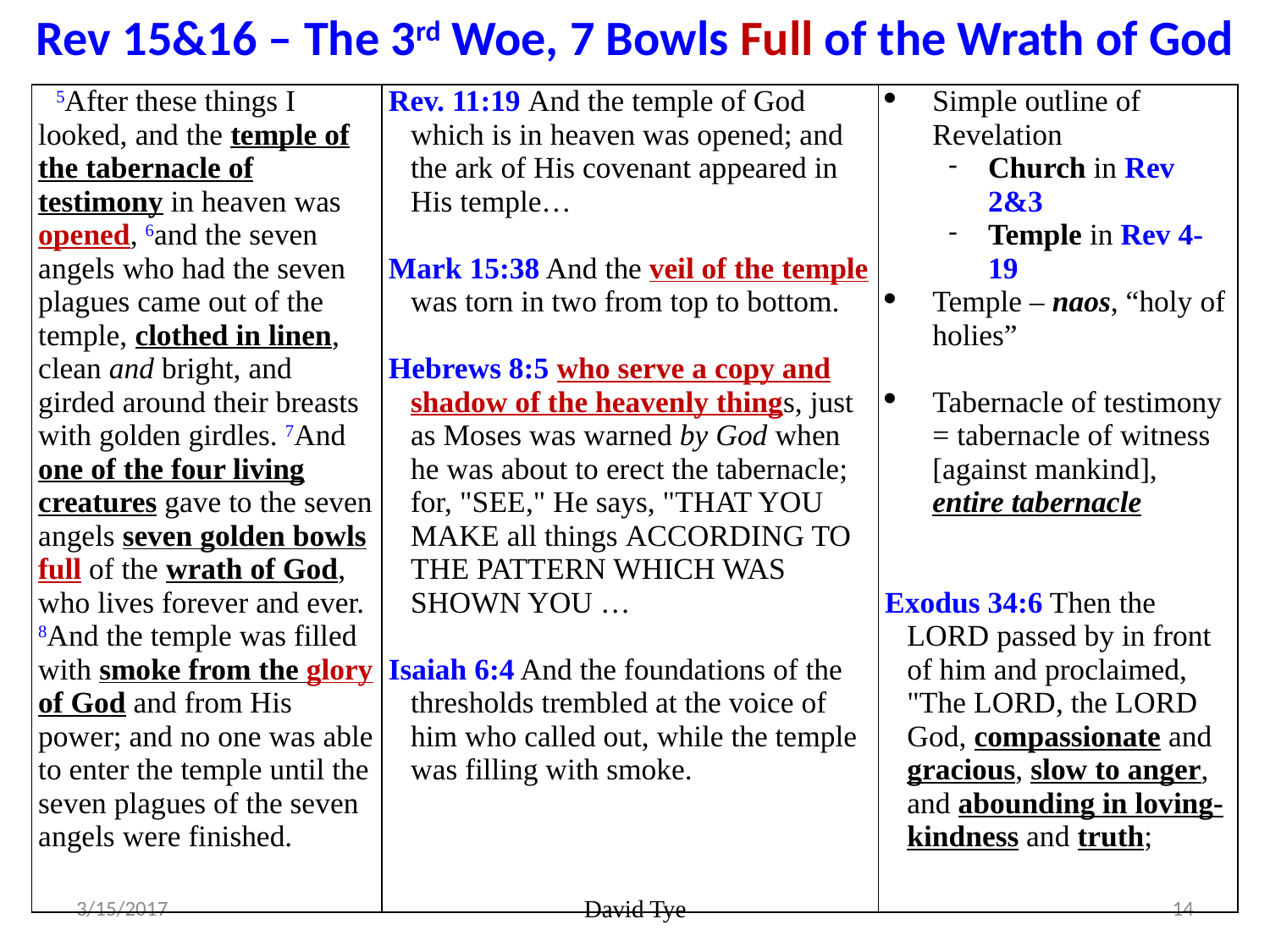

Rev 15&16 – The 3rd Woe, 7 Bowls Full of the Wrath of God
| 5After these things I looked, and the temple of the tabernacle of testimony in heaven was opened, 6and the seven angels who had the seven plagues came out of the temple, clothed in linen, clean and bright, and girded around their breasts with golden girdles. 7And one of the four living creatures gave to the seven angels seven golden bowls full of the wrath of God, who lives forever and ever. 8And the temple was filled with smoke from the glory of God and from His power; and no one was able to enter the temple until the seven plagues of the seven angels were finished. | Rev. 11:19 And the temple of God which is in heaven was opened; and the ark of His covenant appeared in His temple… Mark 15:38 And the veil of the temple was torn in two from top to bottom. Hebrews 8:5 who serve a copy and shadow of the heavenly things, just as Moses was warned by God when he was about to erect the tabernacle; for, "See," He says, "that you make all things according to the pattern which was shown you … Isaiah 6:4 And the foundations of the thresholds trembled at the voice of him who called out, while the temple was filling with smoke. | Simple outline of Revelation Church in Rev 2&3 Temple in Rev 4-19 Temple – naos, “holy of holies” Tabernacle of testimony = tabernacle of witness [against mankind], entire tabernacle Exodus 34:6 Then the Lord passed by in front of him and proclaimed, "The Lord, the Lord God, compassionate and gracious, slow to anger, and abounding in loving-kindness and truth; |
| --- | --- | --- |
3/15/2017
David Tye
14